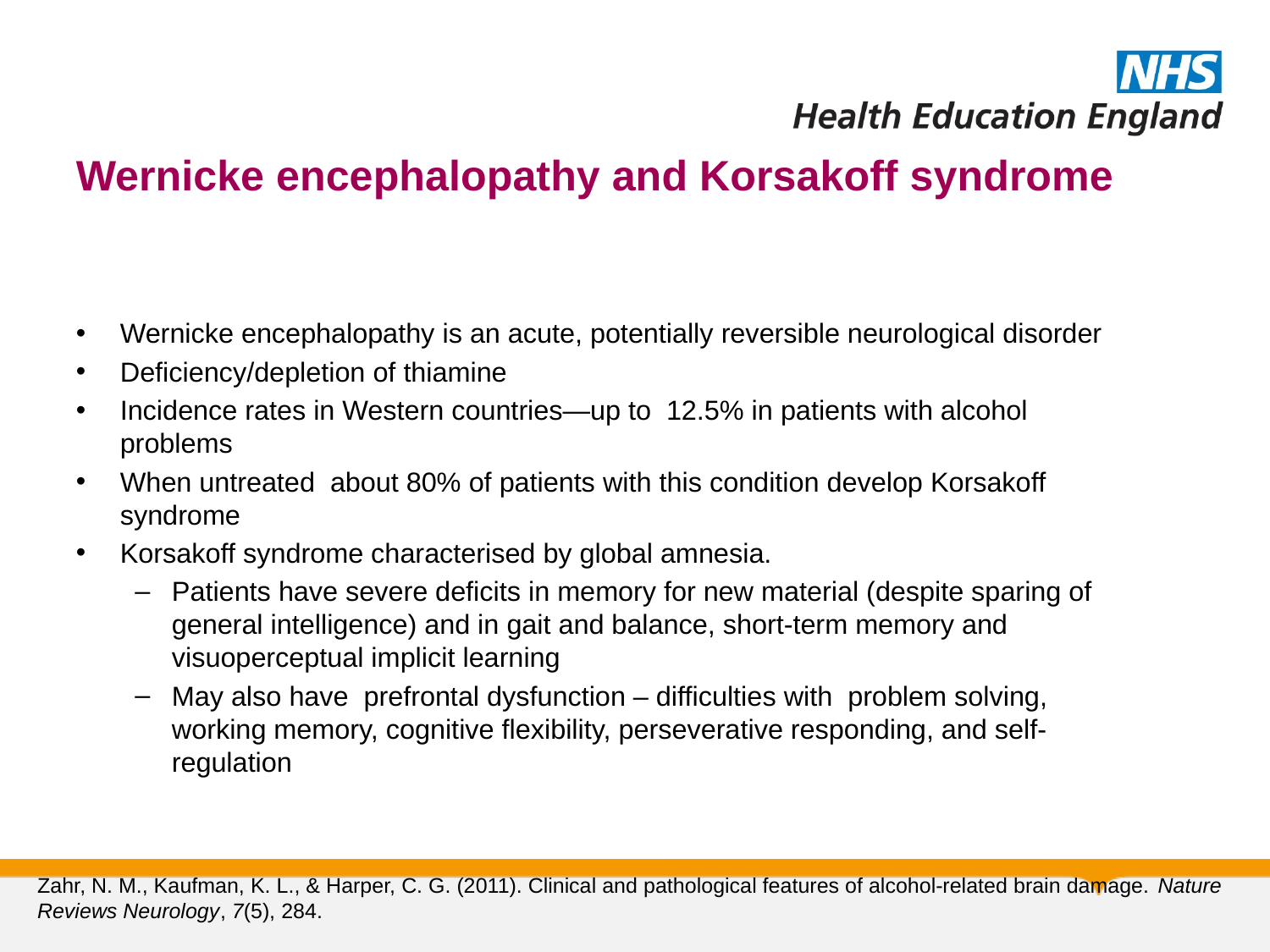

38
# Wernicke encephalopathy and Korsakoff syndrome

Wernicke encephalopathy is an acute, potentially reversible neurological disorder
Deficiency/depletion of thiamine
Incidence rates in Western countries—up to  12.5% in patients with alcohol problems
When untreated  about 80% of patients with this condition develop Korsakoff syndrome
Korsakoff syndrome characterised by global amnesia.
Patients have severe deficits in memory for new material (despite sparing of general intelligence) and in gait and balance, short-term memory and visuoperceptual implicit learning
May also have  prefrontal dysfunction – difficulties with  problem solving, working memory, cognitive flexibility, perseverative responding, and self-regulation
Zahr, N. M., Kaufman, K. L., & Harper, C. G. (2011). Clinical and pathological features of alcohol-related brain damage. Nature Reviews Neurology, 7(5), 284.